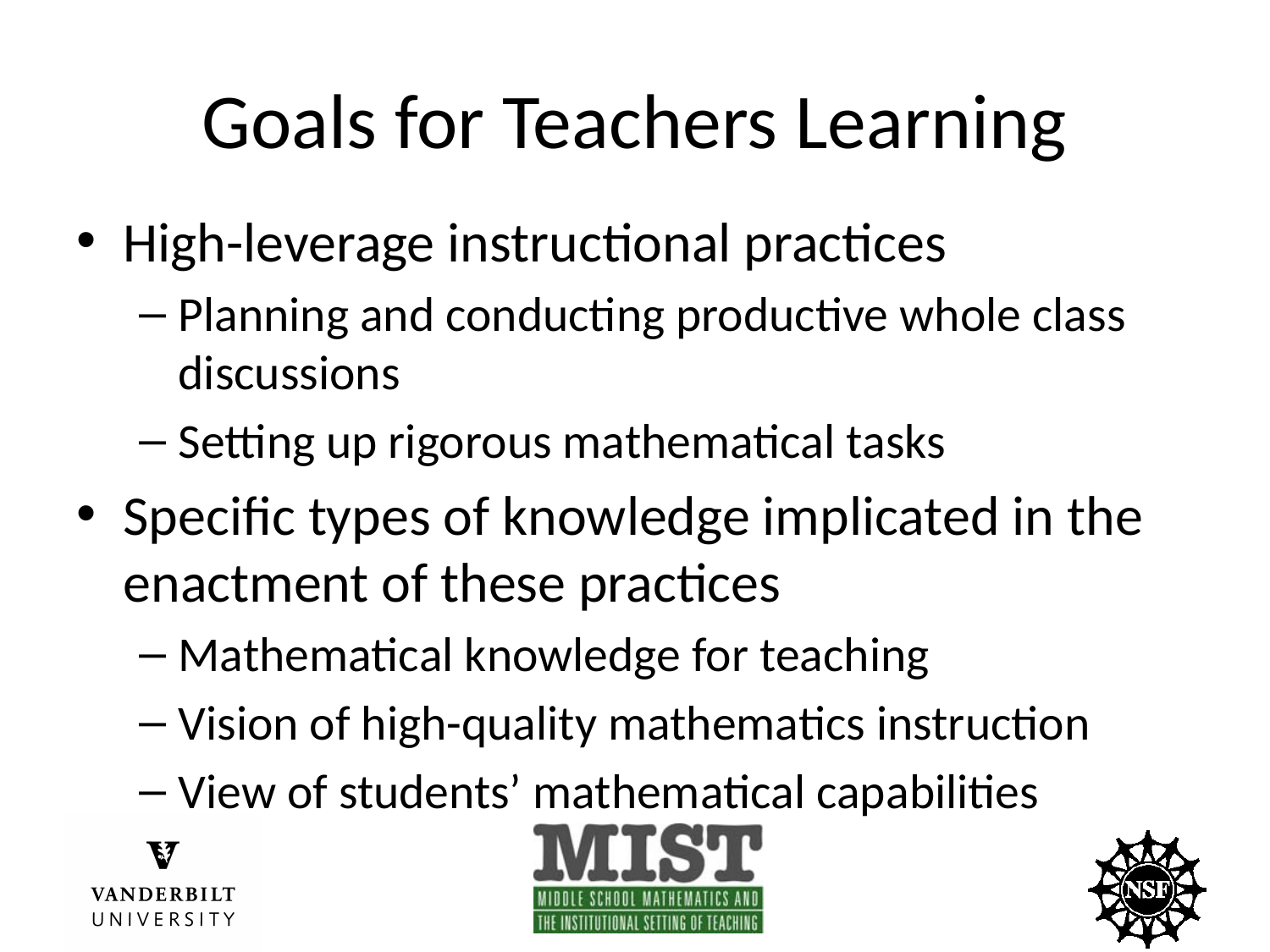

# Goals for Teachers Learning
High-leverage instructional practices
Planning and conducting productive whole class discussions
Setting up rigorous mathematical tasks
Specific types of knowledge implicated in the enactment of these practices
Mathematical knowledge for teaching
Vision of high-quality mathematics instruction
View of students’ mathematical capabilities